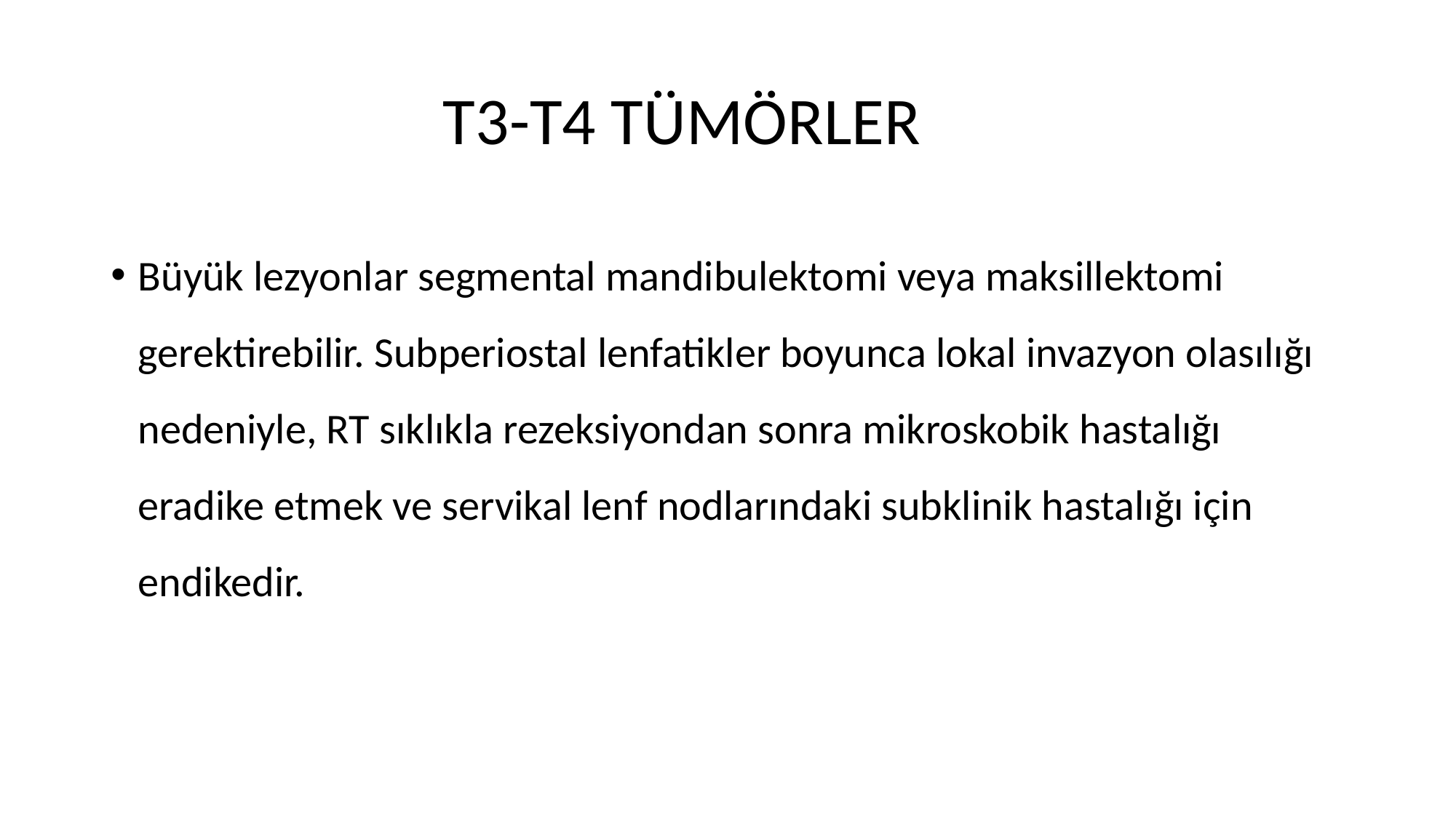

# T3-T4 TÜMÖRLER
Büyük lezyonlar segmental mandibulektomi veya maksillektomi gerektirebilir. Subperiostal lenfatikler boyunca lokal invazyon olasılığı nedeniyle, RT sıklıkla rezeksiyondan sonra mikroskobik hastalığı eradike etmek ve servikal lenf nodlarındaki subklinik hastalığı için endikedir.